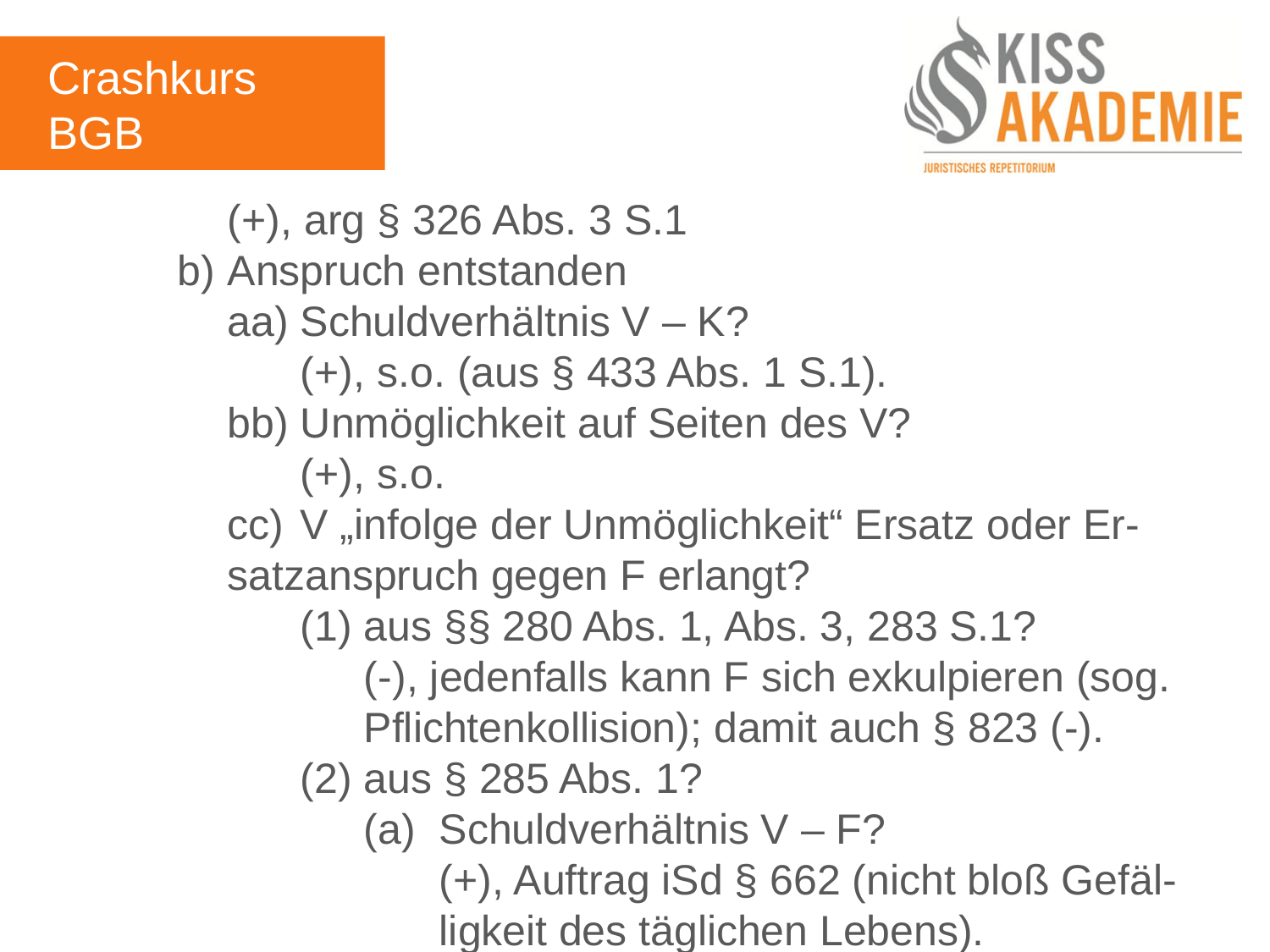

Crashkurs BGB
1. Tag
				(+), arg § 326 Abs. 3 S.1
			b)	Anspruch entstanden
				aa)	Schuldverhältnis V – K?
					(+), s.o. (aus § 433 Abs. 1 S.1).
				bb)	Unmöglichkeit auf Seiten des V?
					(+), s.o.
				cc)	V „infolge der Unmöglichkeit“ Ersatz oder Er-					satzanspruch gegen F erlangt?
					(1)	aus §§ 280 Abs. 1, Abs. 3, 283 S.1?
						(-), jedenfalls kann F sich exkulpieren (sog.						Pflichtenkollision); damit auch § 823 (-).
					(2)	aus § 285 Abs. 1?
						(a)	Schuldverhältnis V – F?
							(+), Auftrag iSd § 662 (nicht bloß Gefäl-							ligkeit des täglichen Lebens).